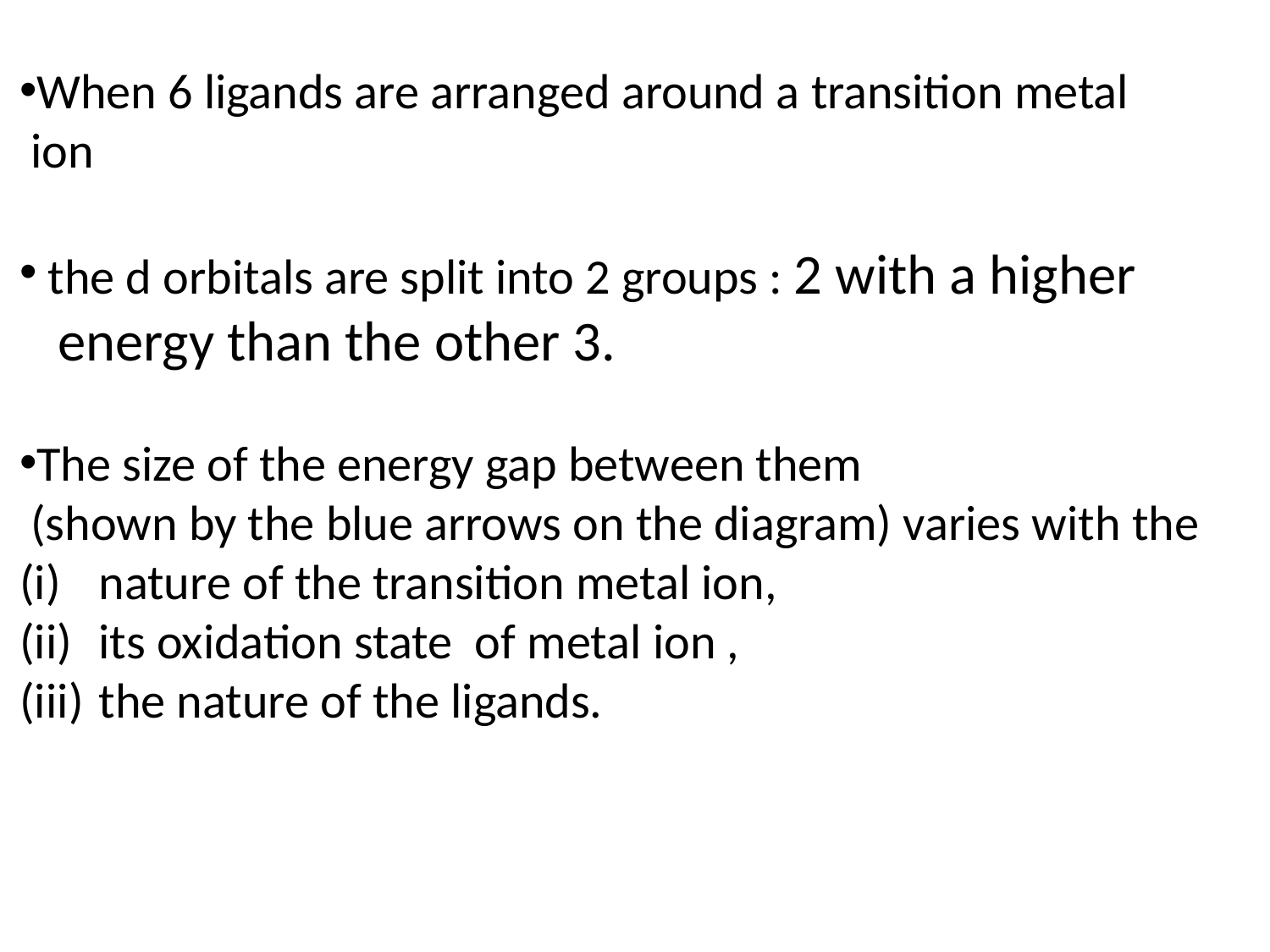

When 6 ligands are arranged around a transition metal
 ion

 the d orbitals are split into 2 groups : 2 with a higher
   energy than the other 3.

The size of the energy gap between them
 (shown by the blue arrows on the diagram) varies with the
nature of the transition metal ion,
its oxidation state  of metal ion ,
the nature of the ligands.